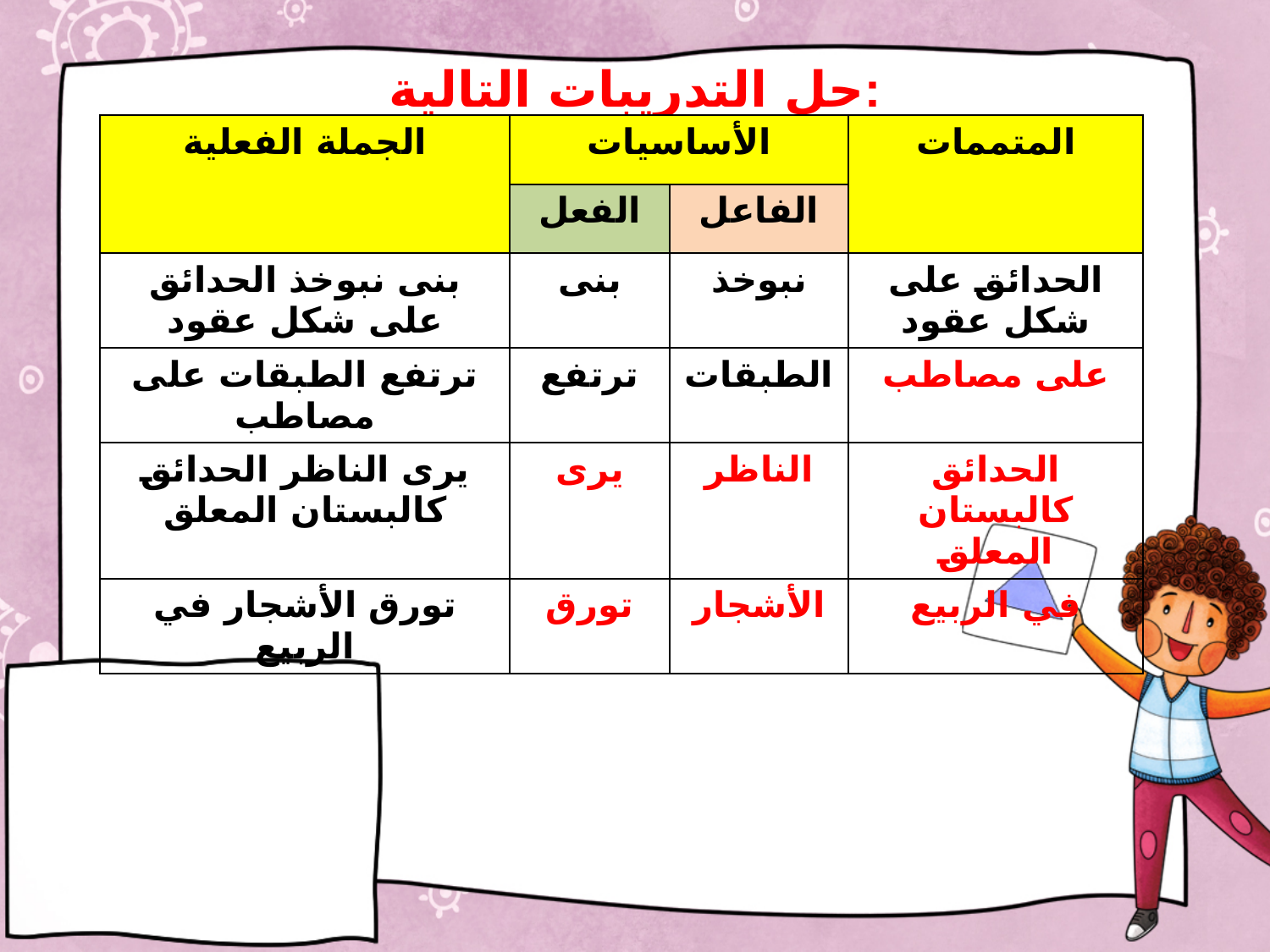

# حل التدريبات التالية:
| الجملة الفعلية | الأساسيات |  | المتممات |
| --- | --- | --- | --- |
|  | الفعل | الفاعل |  |
| بنى نبوخذ الحدائق على شكل عقود | بنى | نبوخذ | الحدائق على شكل عقود |
| ترتفع الطبقات على مصاطب | ترتفع | الطبقات | على مصاطب |
| يرى الناظر الحدائق كالبستان المعلق | يرى | الناظر | الحدائق كالبستان المعلق |
| تورق الأشجار في الربيع | تورق | الأشجار | في الربيع |